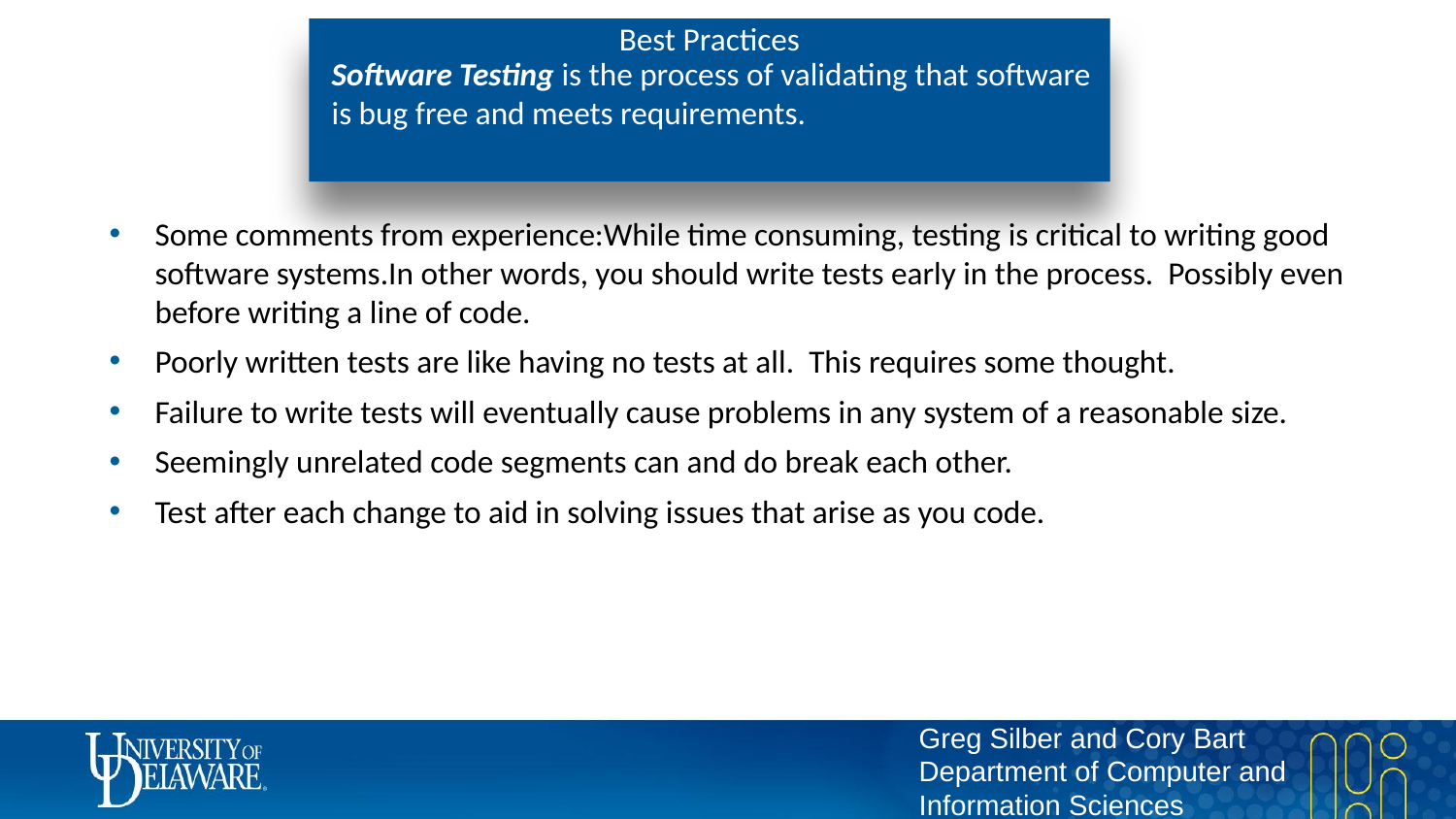

# Best Practices
Software Testing is the process of validating that software is bug free and meets requirements.
Some comments from experience:While time consuming, testing is critical to writing good software systems.In other words, you should write tests early in the process.  Possibly even before writing a line of code.
Poorly written tests are like having no tests at all.  This requires some thought.
Failure to write tests will eventually cause problems in any system of a reasonable size.
Seemingly unrelated code segments can and do break each other.
Test after each change to aid in solving issues that arise as you code.